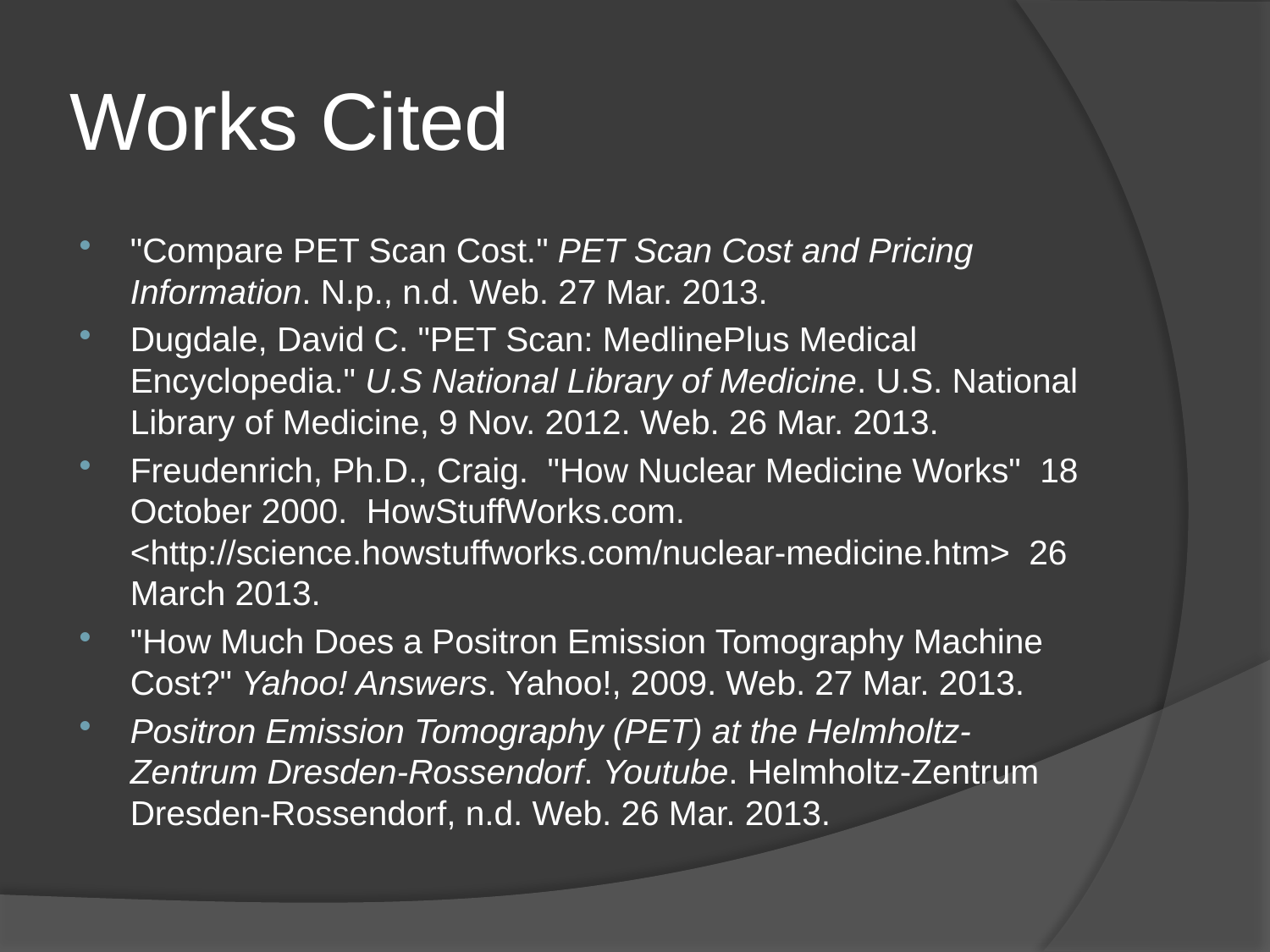

# Works Cited
"Compare PET Scan Cost." PET Scan Cost and Pricing Information. N.p., n.d. Web. 27 Mar. 2013.
Dugdale, David C. "PET Scan: MedlinePlus Medical Encyclopedia." U.S National Library of Medicine. U.S. National Library of Medicine, 9 Nov. 2012. Web. 26 Mar. 2013.
Freudenrich, Ph.D., Craig.  "How Nuclear Medicine Works"  18 October 2000.  HowStuffWorks.com. <http://science.howstuffworks.com/nuclear-medicine.htm>  26 March 2013.
"How Much Does a Positron Emission Tomography Machine Cost?" Yahoo! Answers. Yahoo!, 2009. Web. 27 Mar. 2013.
Positron Emission Tomography (PET) at the Helmholtz-Zentrum Dresden-Rossendorf. Youtube. Helmholtz-Zentrum Dresden-Rossendorf, n.d. Web. 26 Mar. 2013.